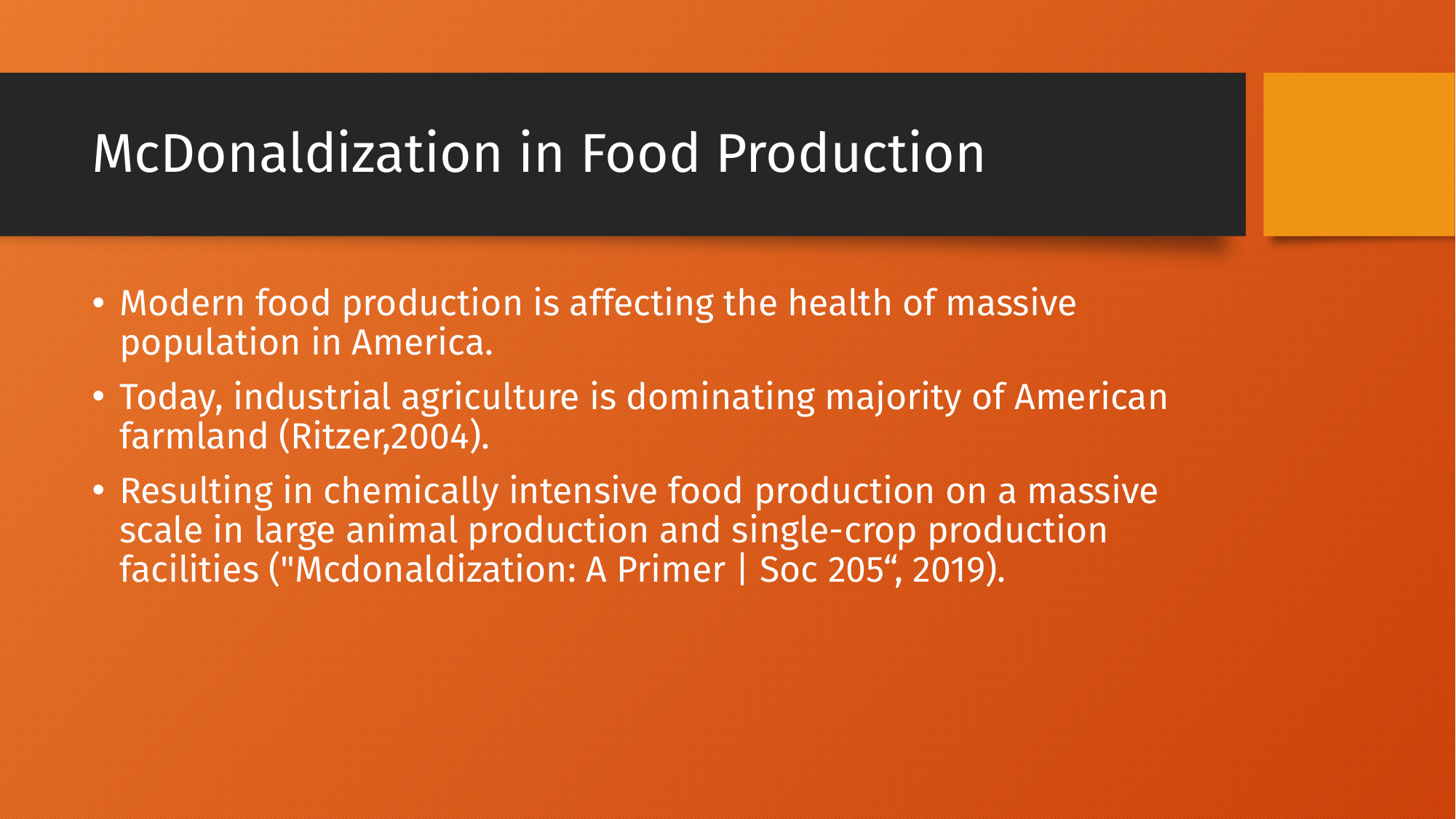

# McDonaldization in Food Production
Modern food production is affecting the health of massive population in America.
Today, industrial agriculture is dominating majority of American farmland (Ritzer,2004).
Resulting in chemically intensive food production on a massive scale in large animal production and single-crop production facilities ("Mcdonaldization: A Primer | Soc 205“, 2019).